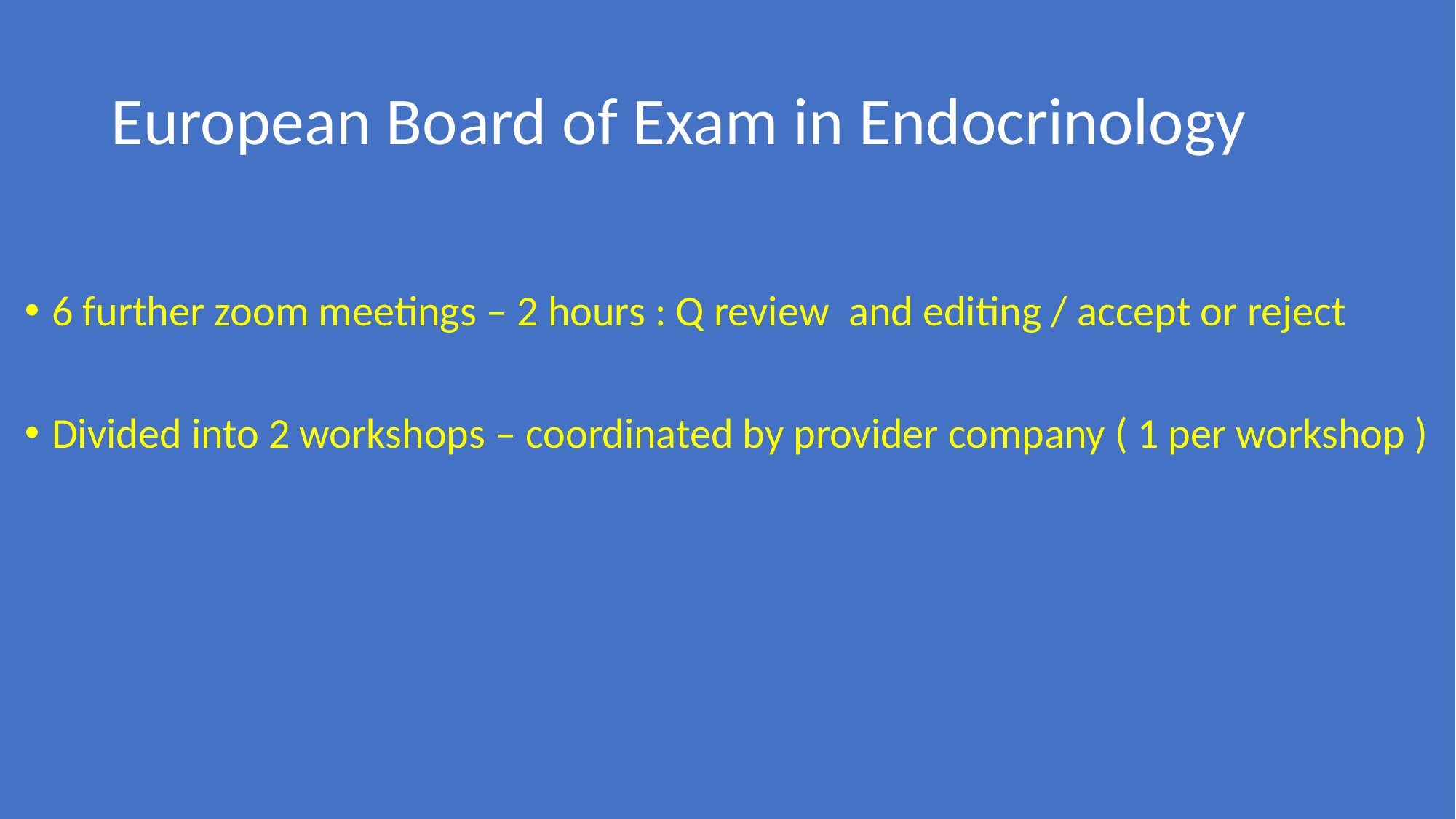

# European Board of Exam in Endocrinology

6 further zoom meetings – 2 hours : Q review  and editing / accept or reject

Divided into 2 workshops – coordinated by provider company ( 1 per workshop )